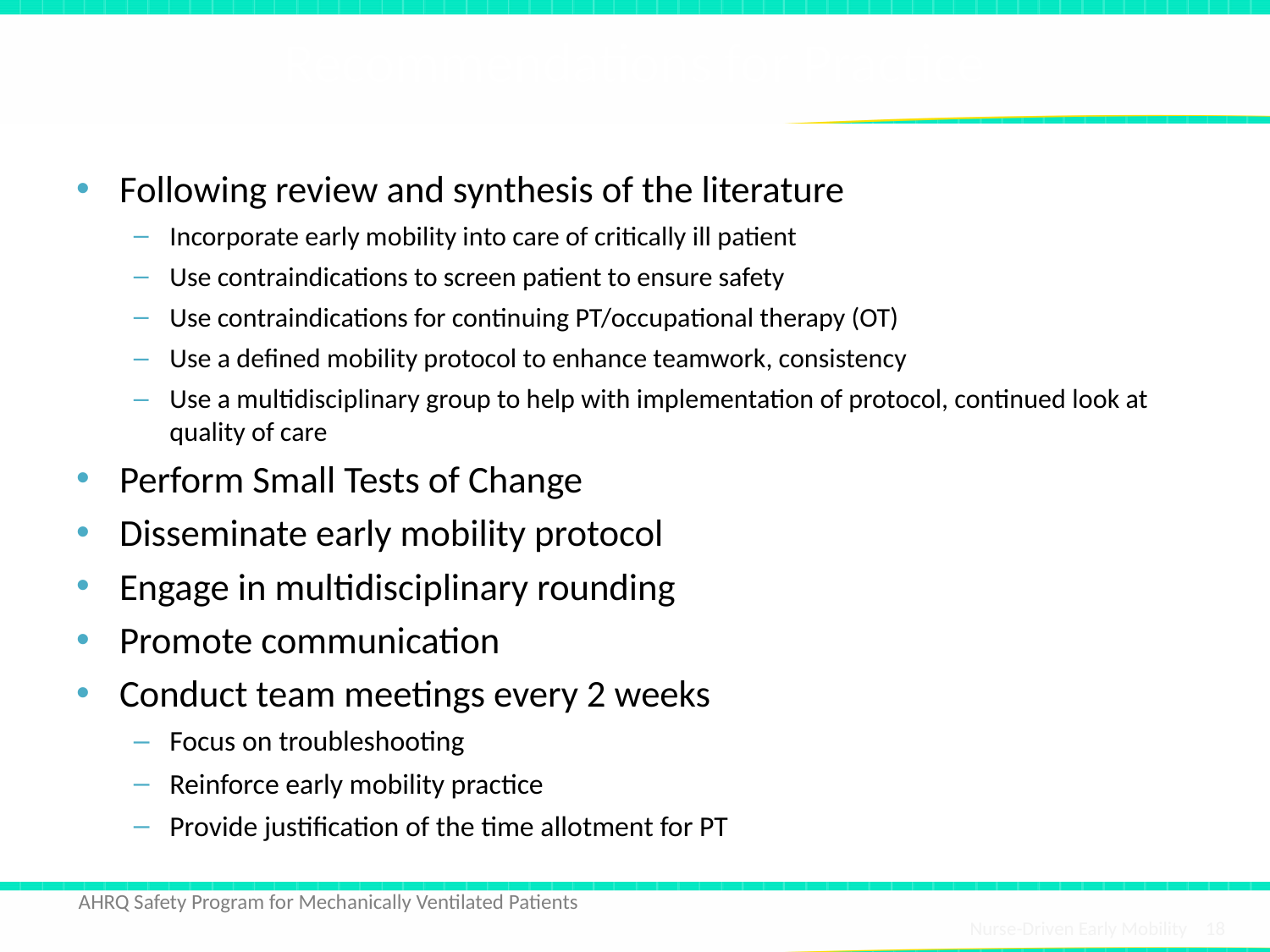

# Recommendations for Practice
Following review and synthesis of the literature
Incorporate early mobility into care of critically ill patient
Use contraindications to screen patient to ensure safety
Use contraindications for continuing PT/occupational therapy (OT)
Use a defined mobility protocol to enhance teamwork, consistency
Use a multidisciplinary group to help with implementation of protocol, continued look at quality of care
Perform Small Tests of Change
Disseminate early mobility protocol
Engage in multidisciplinary rounding
Promote communication
Conduct team meetings every 2 weeks
Focus on troubleshooting
Reinforce early mobility practice
Provide justification of the time allotment for PT